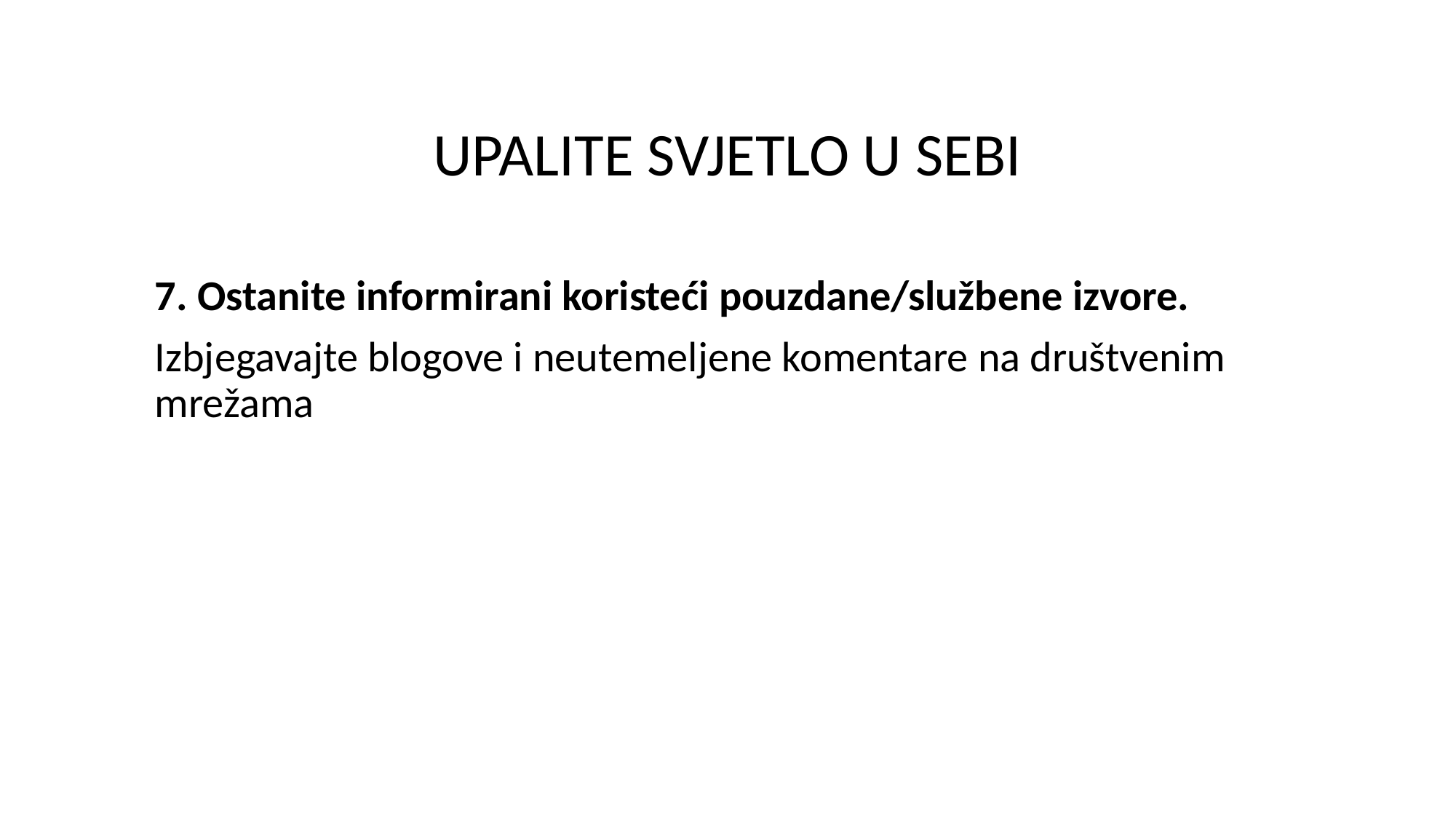

# UPALITE SVJETLO U SEBI
7. Ostanite informirani koristeći pouzdane/službene izvore.
Izbjegavajte blogove i neutemeljene komentare na društvenim mrežama